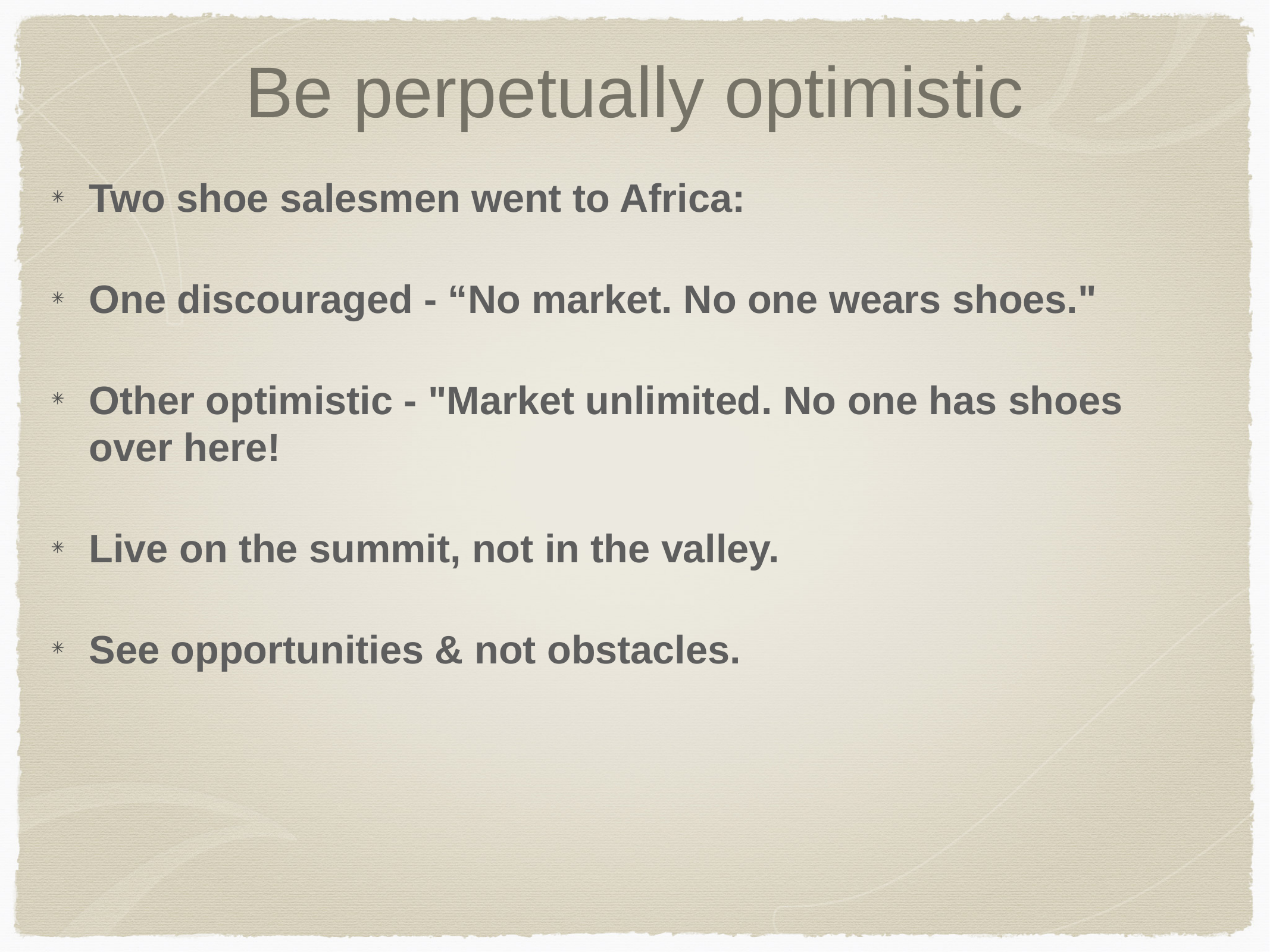

# Be perpetually optimistic
Two shoe salesmen went to Africa:
One discouraged - “No market. No one wears shoes."
Other optimistic - "Market unlimited. No one has shoes over here!
Live on the summit, not in the valley.
See opportunities & not obstacles.